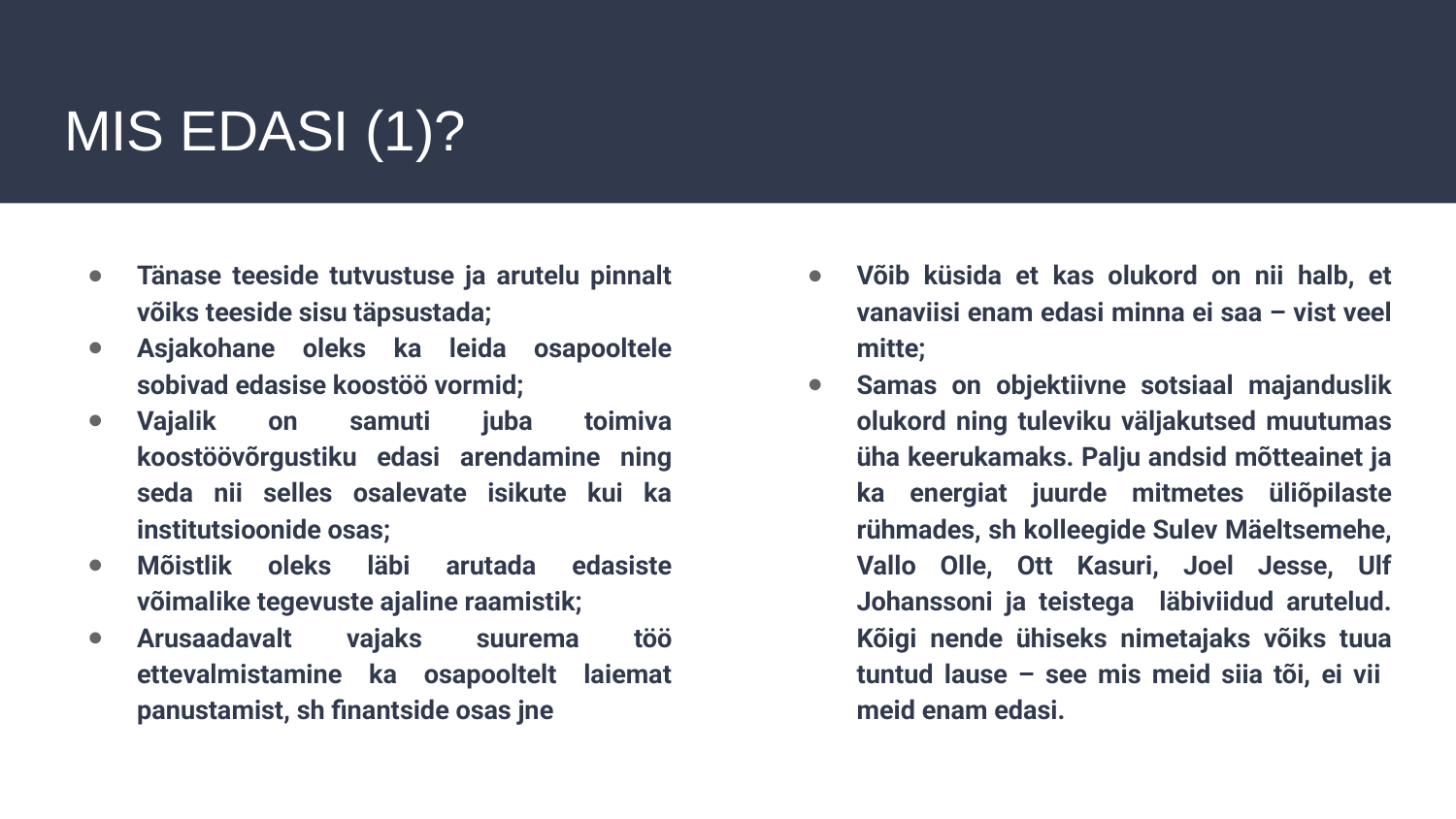

# MIS EDASI (1)?
Tänase teeside tutvustuse ja arutelu pinnalt võiks teeside sisu täpsustada;
Asjakohane oleks ka leida osapooltele sobivad edasise koostöö vormid;
Vajalik on samuti juba toimiva koostöövõrgustiku edasi arendamine ning seda nii selles osalevate isikute kui ka institutsioonide osas;
Mõistlik oleks läbi arutada edasiste võimalike tegevuste ajaline raamistik;
Arusaadavalt vajaks suurema töö ettevalmistamine ka osapooltelt laiemat panustamist, sh finantside osas jne
Võib küsida et kas olukord on nii halb, et vanaviisi enam edasi minna ei saa – vist veel mitte;
Samas on objektiivne sotsiaal majanduslik olukord ning tuleviku väljakutsed muutumas üha keerukamaks. Palju andsid mõtteainet ja ka energiat juurde mitmetes üliõpilaste rühmades, sh kolleegide Sulev Mäeltsemehe, Vallo Olle, Ott Kasuri, Joel Jesse, Ulf Johanssoni ja teistega  läbiviidud arutelud. Kõigi nende ühiseks nimetajaks võiks tuua tuntud lause – see mis meid siia tõi, ei vii  meid enam edasi.